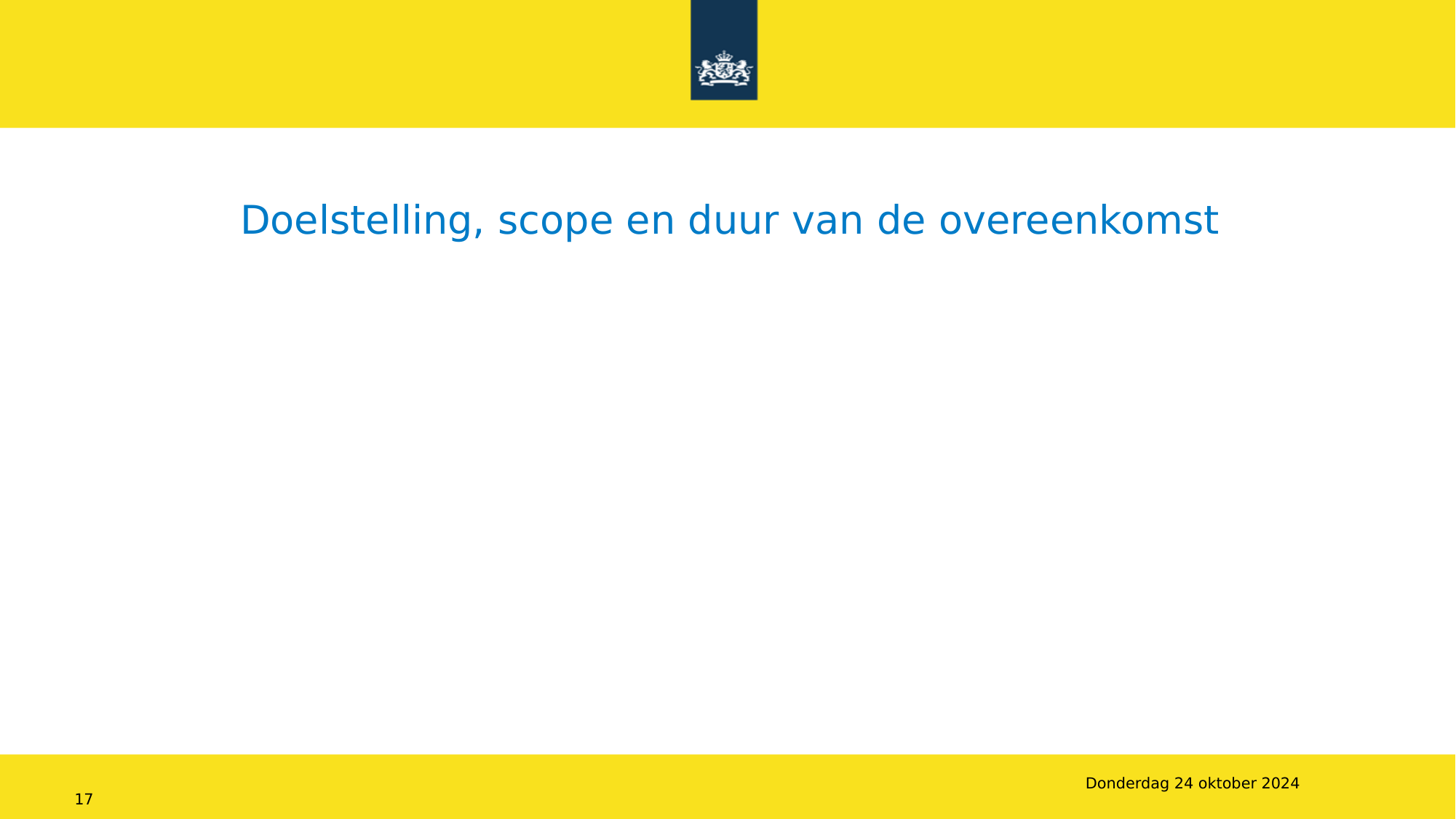

# Doelstelling, scope en duur van de overeenkomst
Donderdag 24 oktober 2024